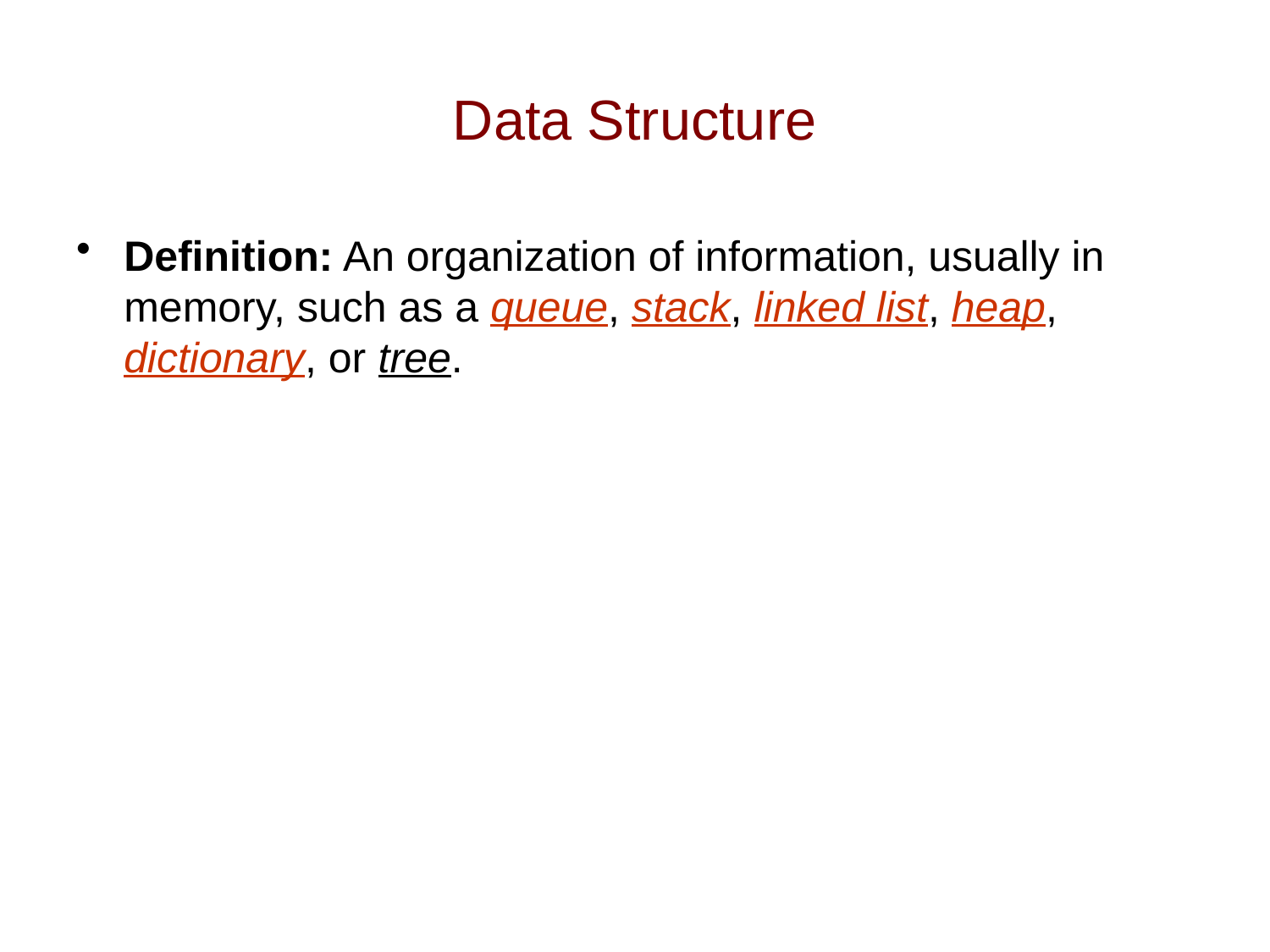

# Data Structure
Definition: An organization of information, usually in memory, such as a queue, stack, linked list, heap, dictionary, or tree.
16